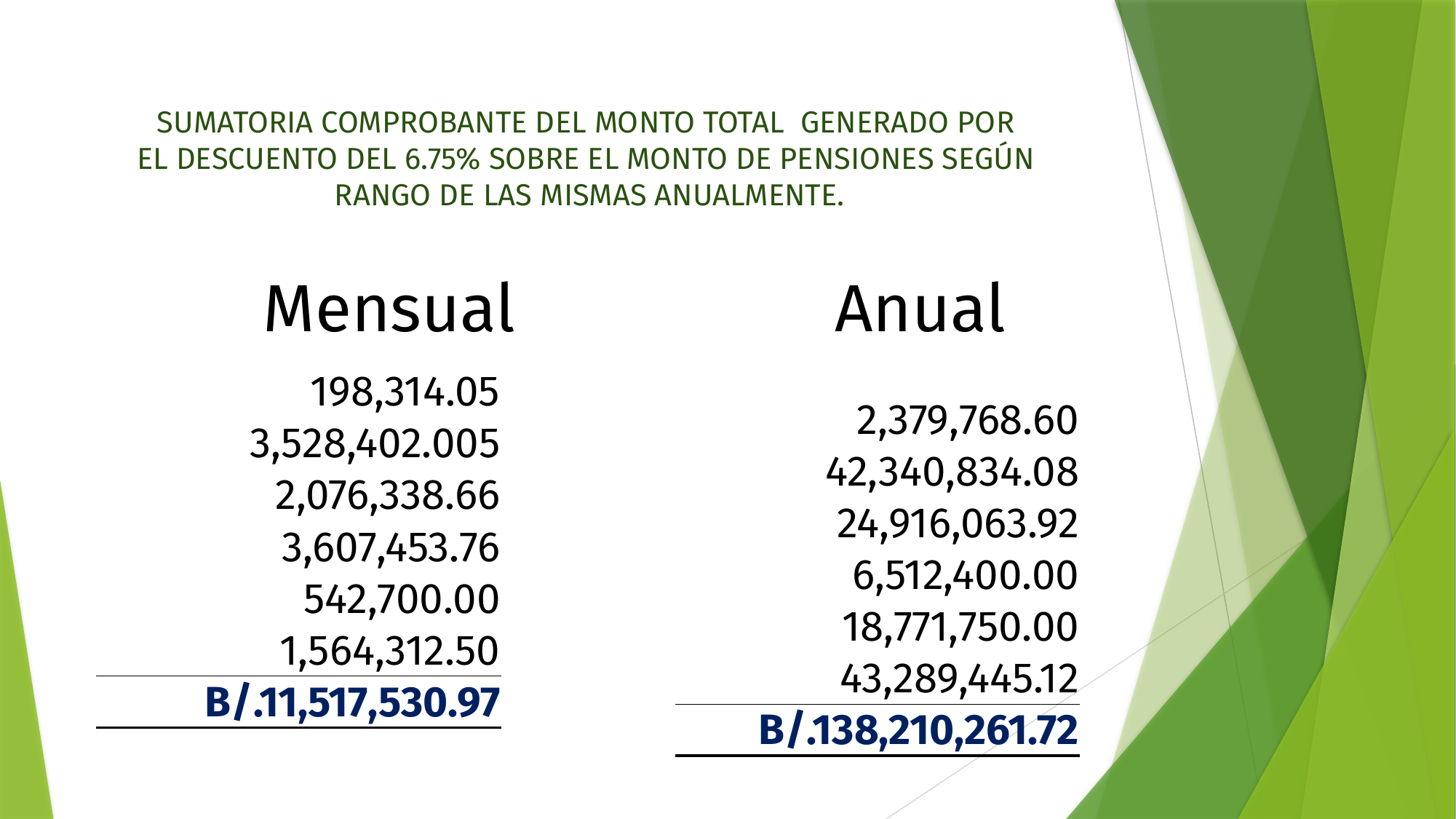

SUMATORIA COMPROBANTE DEL MONTO TOTAL  GENERADO POR
EL DESCUENTO DEL 6.75% SOBRE EL MONTO DE PENSIONES SEGÚN
RANGO DE LAS MISMAS ANUALMENTE.
Mensual
Anual
| 198,314.05 |
| --- |
| 3,528,402.005 |
| 2,076,338.66 |
| 3,607,453.76 |
| 542,700.00 |
| 1,564,312.50 |
| B/.11,517,530.97 |
| 2,379,768.60 |
| --- |
| 42,340,834.08 |
| 24,916,063.92 |
| 6,512,400.00 |
| 18,771,750.00 |
| 43,289,445.12 |
| B/.138,210,261.72 |